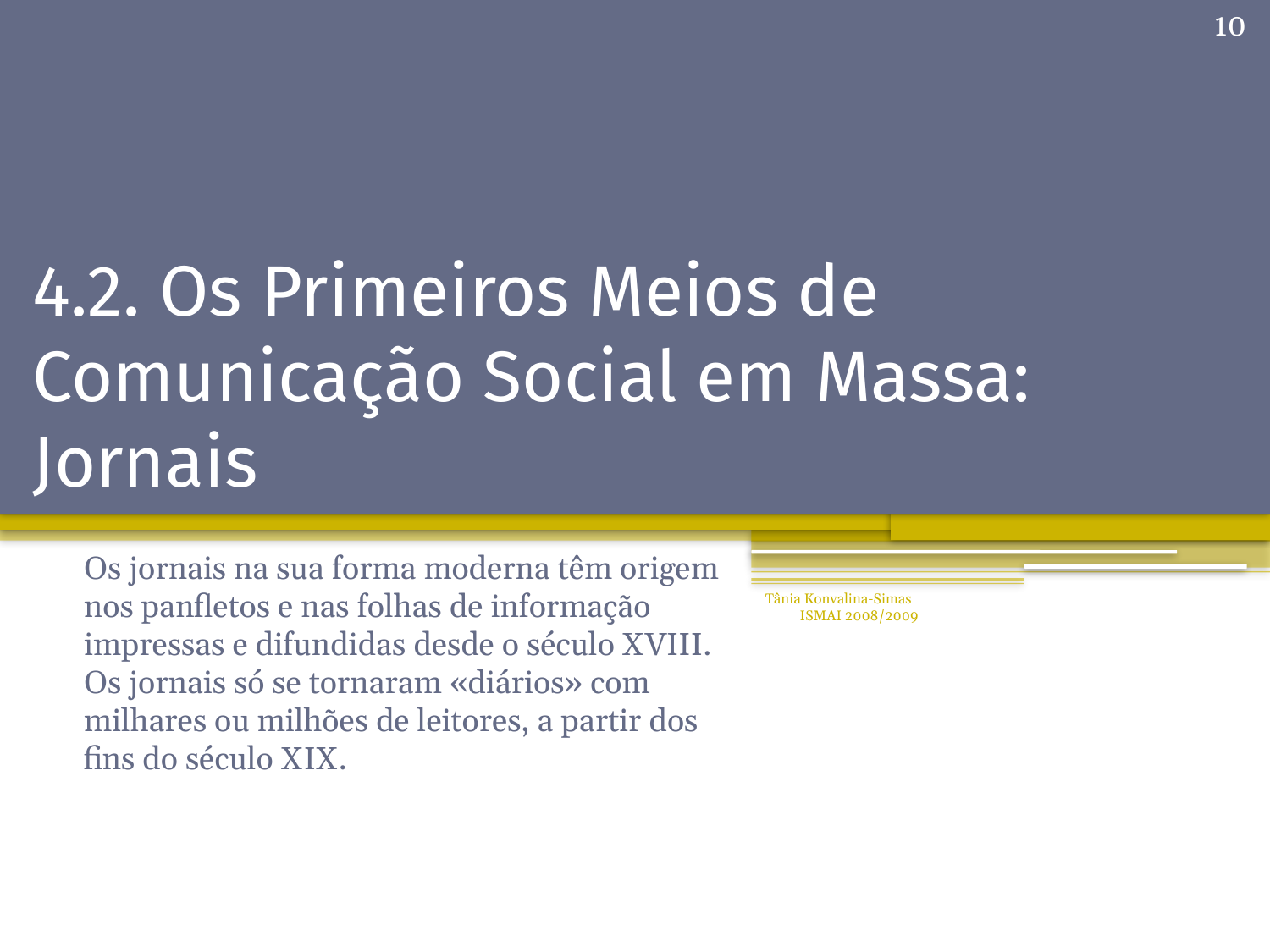

10
# 4.2. Os Primeiros Meios de Comunicação Social em Massa: Jornais
Os jornais na sua forma moderna têm origem nos panfletos e nas folhas de informação impressas e difundidas desde o século XVIII. Os jornais só se tornaram «diários» com milhares ou milhões de leitores, a partir dos fins do século XIX.
Tânia Konvalina-Simas      ISMAI 2008/2009